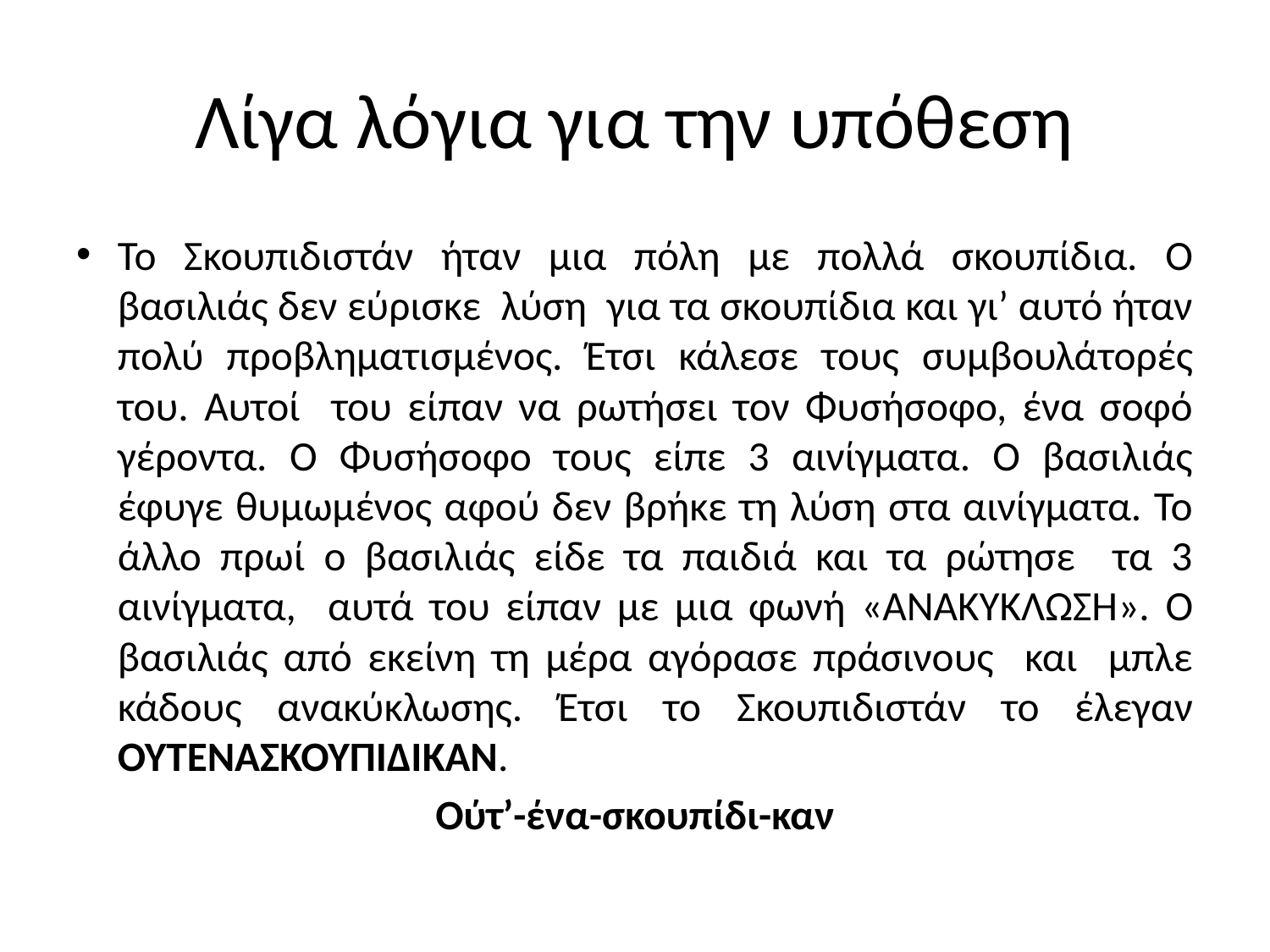

# Λίγα λόγια για την υπόθεση
Το Σκουπιδιστάν ήταν μια πόλη με πολλά σκουπίδια. Ο βασιλιάς δεν εύρισκε  λύση  για τα σκουπίδια και γι’ αυτό ήταν πολύ προβληματισμένος. Έτσι κάλεσε τους συμβουλάτορές του. Αυτοί  του είπαν να ρωτήσει τον Φυσήσοφο, ένα σοφό γέροντα. Ο Φυσήσοφο τους είπε 3 αινίγματα. Ο βασιλιάς έφυγε θυμωμένος αφού δεν βρήκε τη λύση στα αινίγματα. Το άλλο πρωί ο βασιλιάς είδε τα παιδιά και τα ρώτησε  τα 3 αινίγματα,  αυτά του είπαν με μια φωνή «ΑΝΑΚΥΚΛΩΣΗ». Ο βασιλιάς από εκείνη τη μέρα αγόρασε πράσινους  και  μπλε κάδους ανακύκλωσης. Έτσι το Σκουπιδιστάν το έλεγαν ΟΥΤΕΝΑΣΚΟΥΠΙΔΙΚΑΝ.
Ούτ’-ένα-σκουπίδι-καν